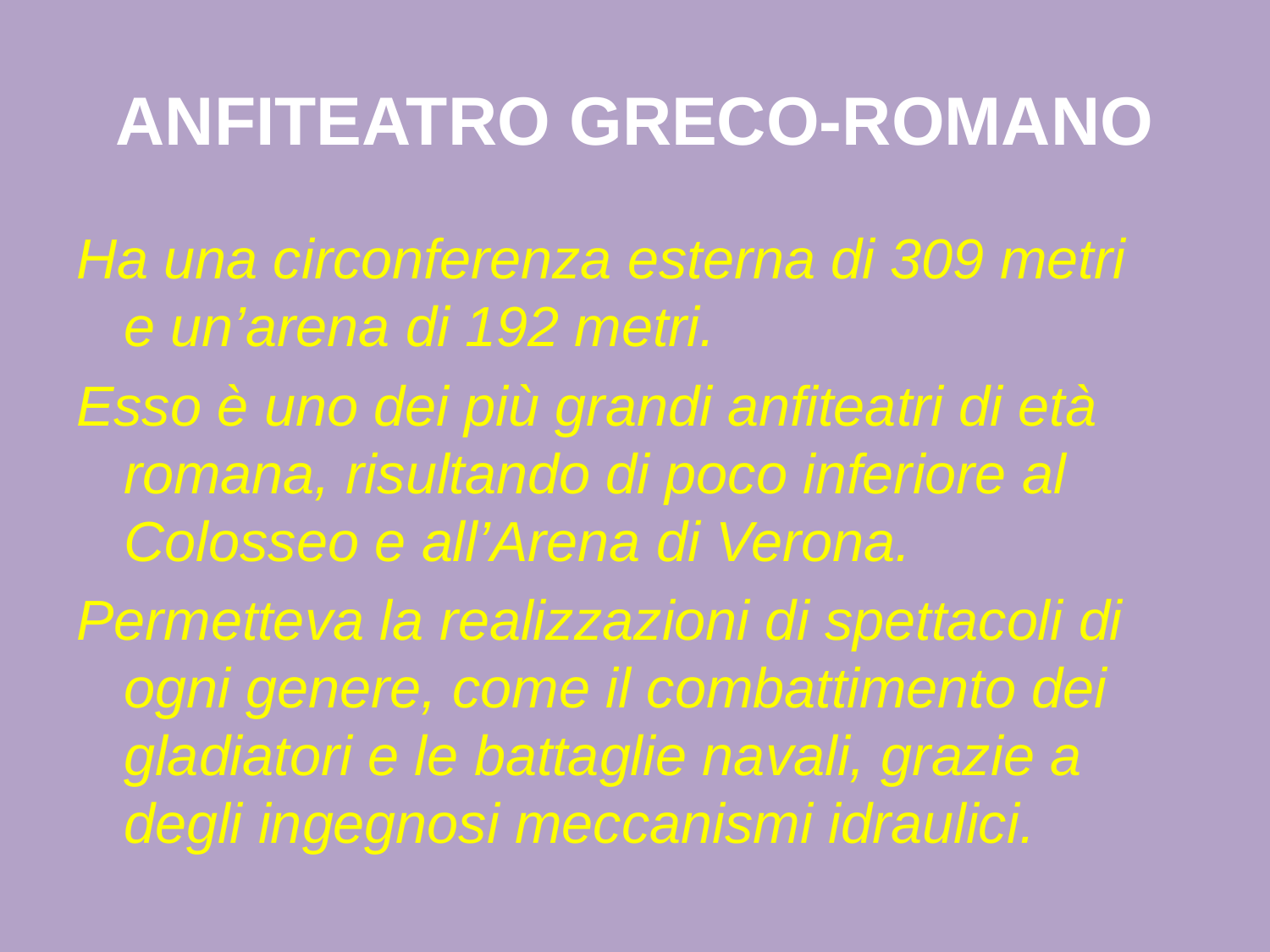

# ANFITEATRO GRECO-ROMANO
Ha una circonferenza esterna di 309 metri e un’arena di 192 metri.
Esso è uno dei più grandi anfiteatri di età romana, risultando di poco inferiore al Colosseo e all’Arena di Verona.
Permetteva la realizzazioni di spettacoli di ogni genere, come il combattimento dei gladiatori e le battaglie navali, grazie a degli ingegnosi meccanismi idraulici.